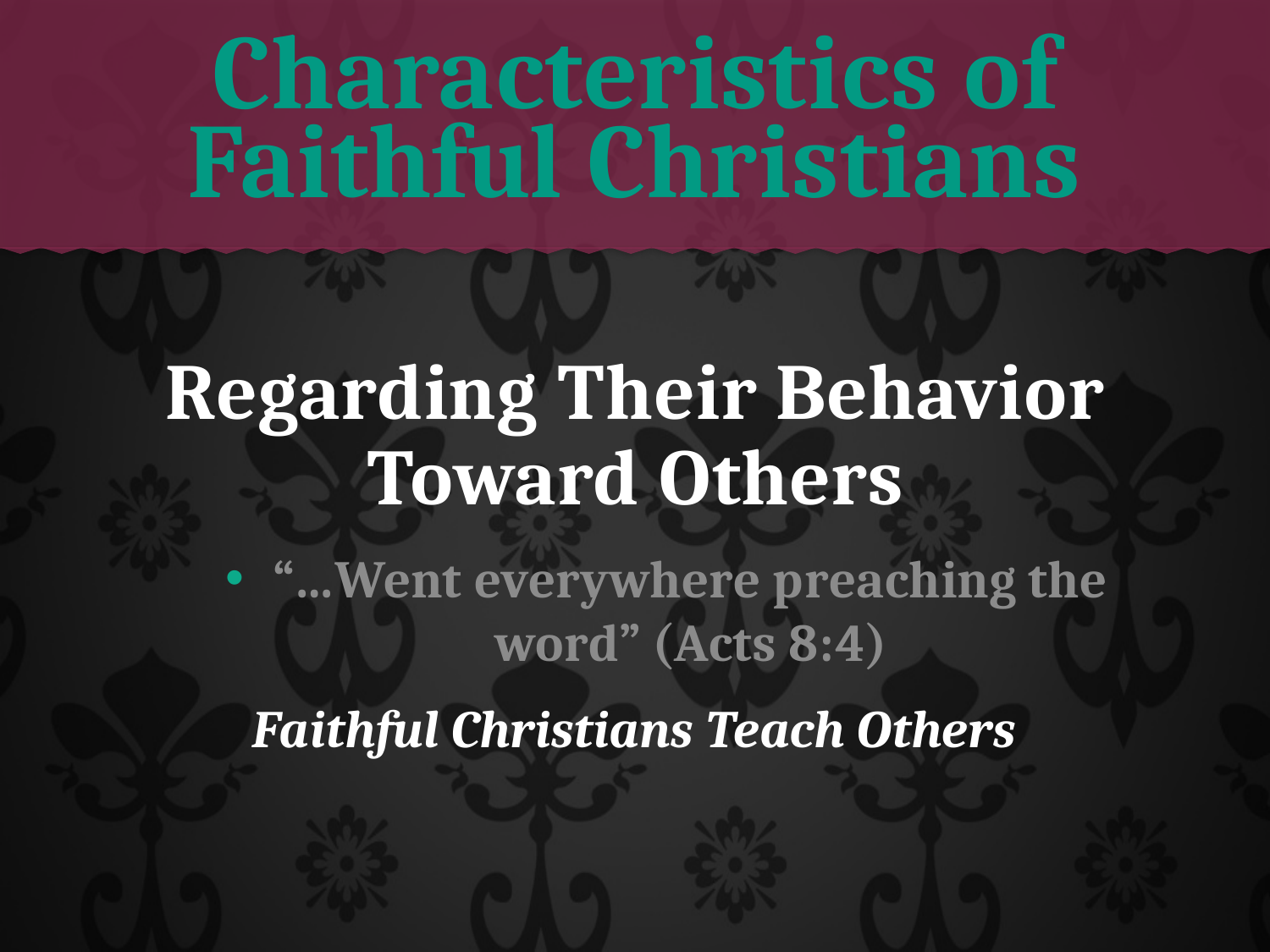

# Characteristics of Faithful Christians
Regarding Their Behavior Toward Others
“…Went everywhere preaching the word” (Acts 8:4)
Faithful Christians Teach Others